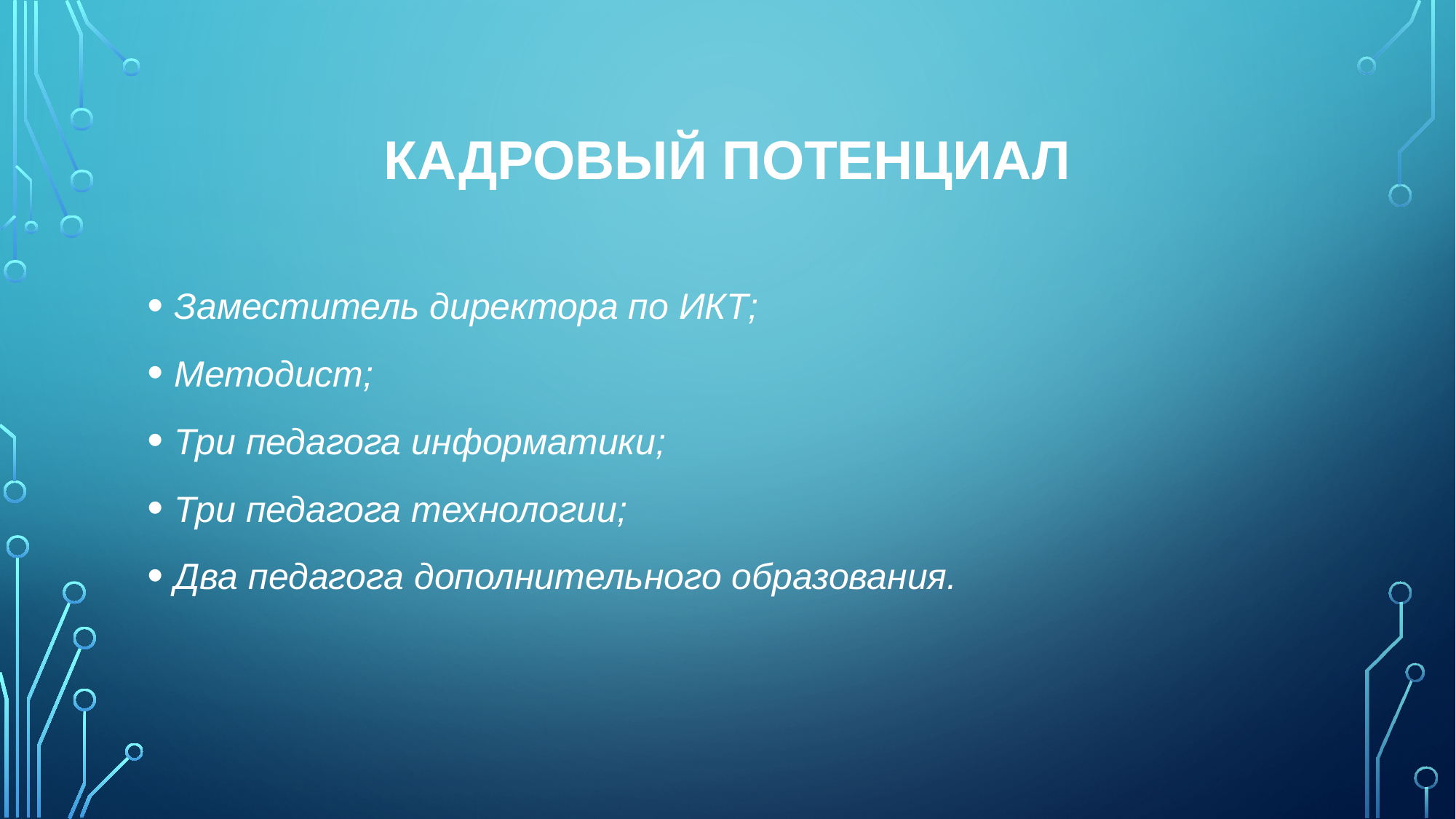

# Кадровый потенциал
Заместитель директора по ИКТ;
Методист;
Три педагога информатики;
Три педагога технологии;
Два педагога дополнительного образования.